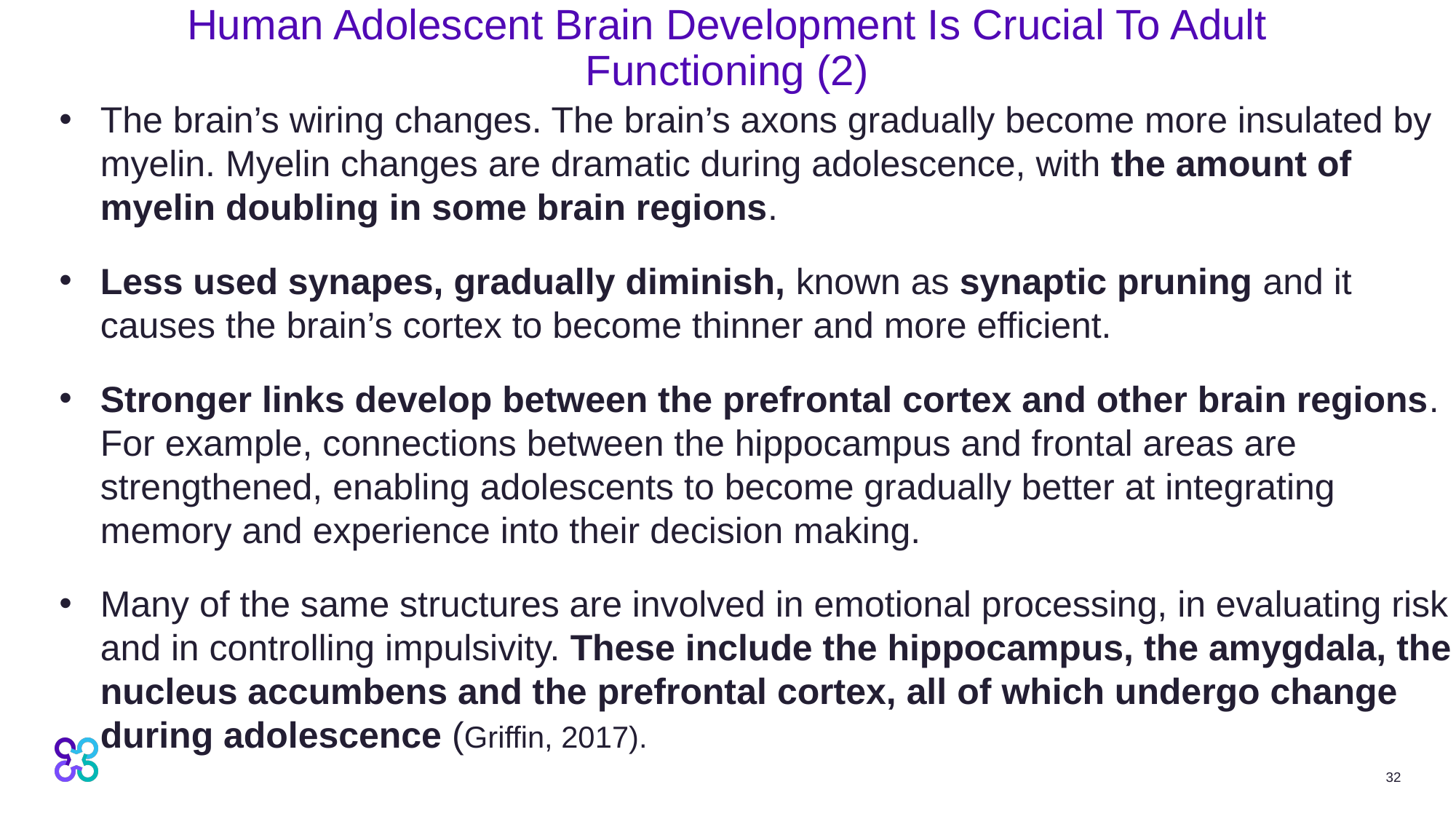

32
# Human Adolescent Brain Development Is Crucial To Adult Functioning (2)
The brain’s wiring changes. The brain’s axons gradually become more insulated by myelin. Myelin changes are dramatic during adolescence, with the amount of myelin doubling in some brain regions.
Less used synapes, gradually diminish, known as synaptic pruning and it causes the brain’s cortex to become thinner and more efficient.
Stronger links develop between the prefrontal cortex and other brain regions. For example, connections between the hippocampus and frontal areas are strengthened, enabling adolescents to become gradually better at integrating memory and experience into their decision making.
Many of the same structures are involved in emotional processing, in evaluating risk and in controlling impulsivity. These include the hippocampus, the amygdala, the nucleus accumbens and the prefrontal cortex, all of which undergo change during adolescence (Griffin, 2017).